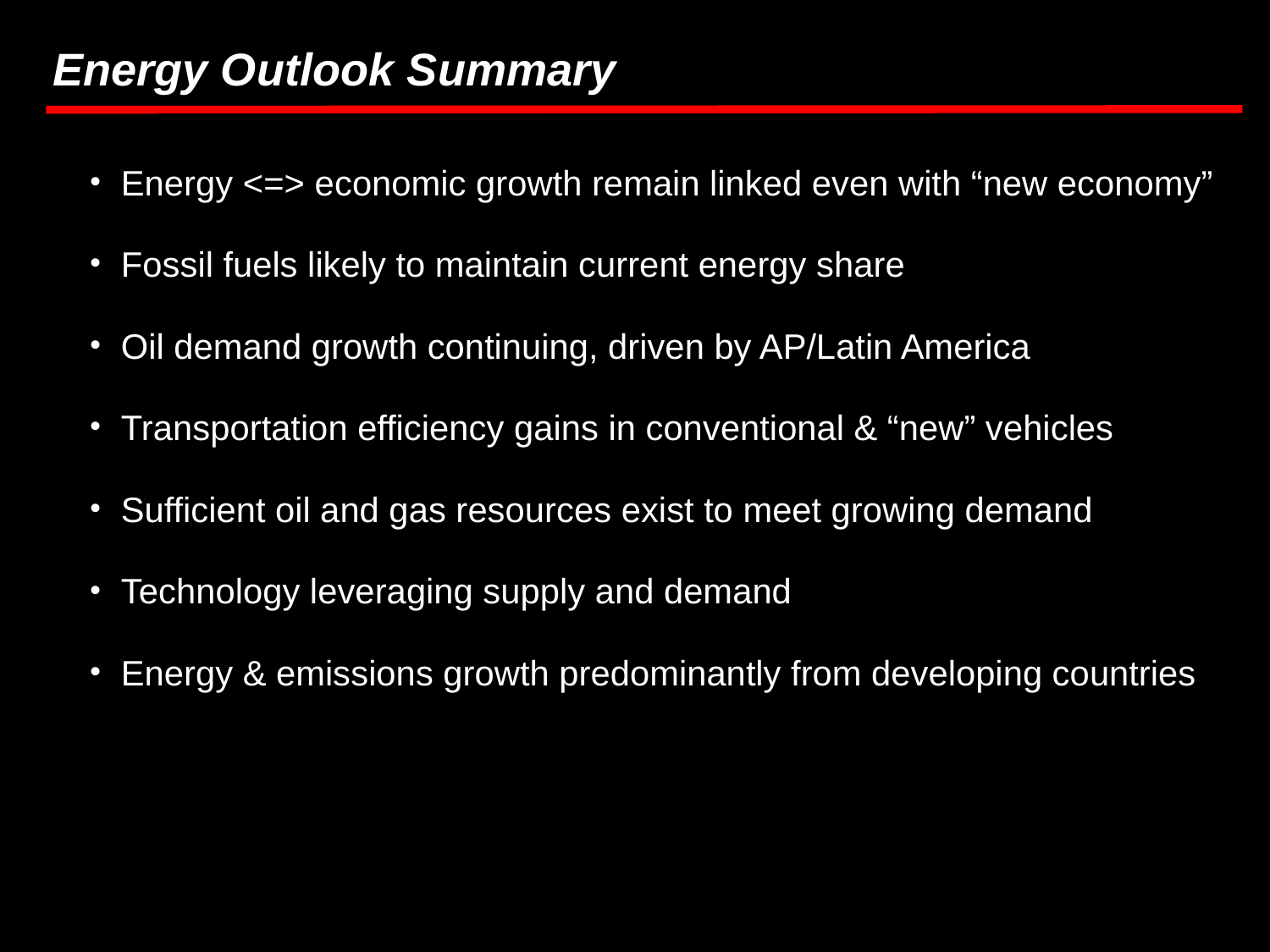

Energy Outlook Summary
Energy <=> economic growth remain linked even with “new economy”
Fossil fuels likely to maintain current energy share
Oil demand growth continuing, driven by AP/Latin America
Transportation efficiency gains in conventional & “new” vehicles
Sufficient oil and gas resources exist to meet growing demand
Technology leveraging supply and demand
Energy & emissions growth predominantly from developing countries